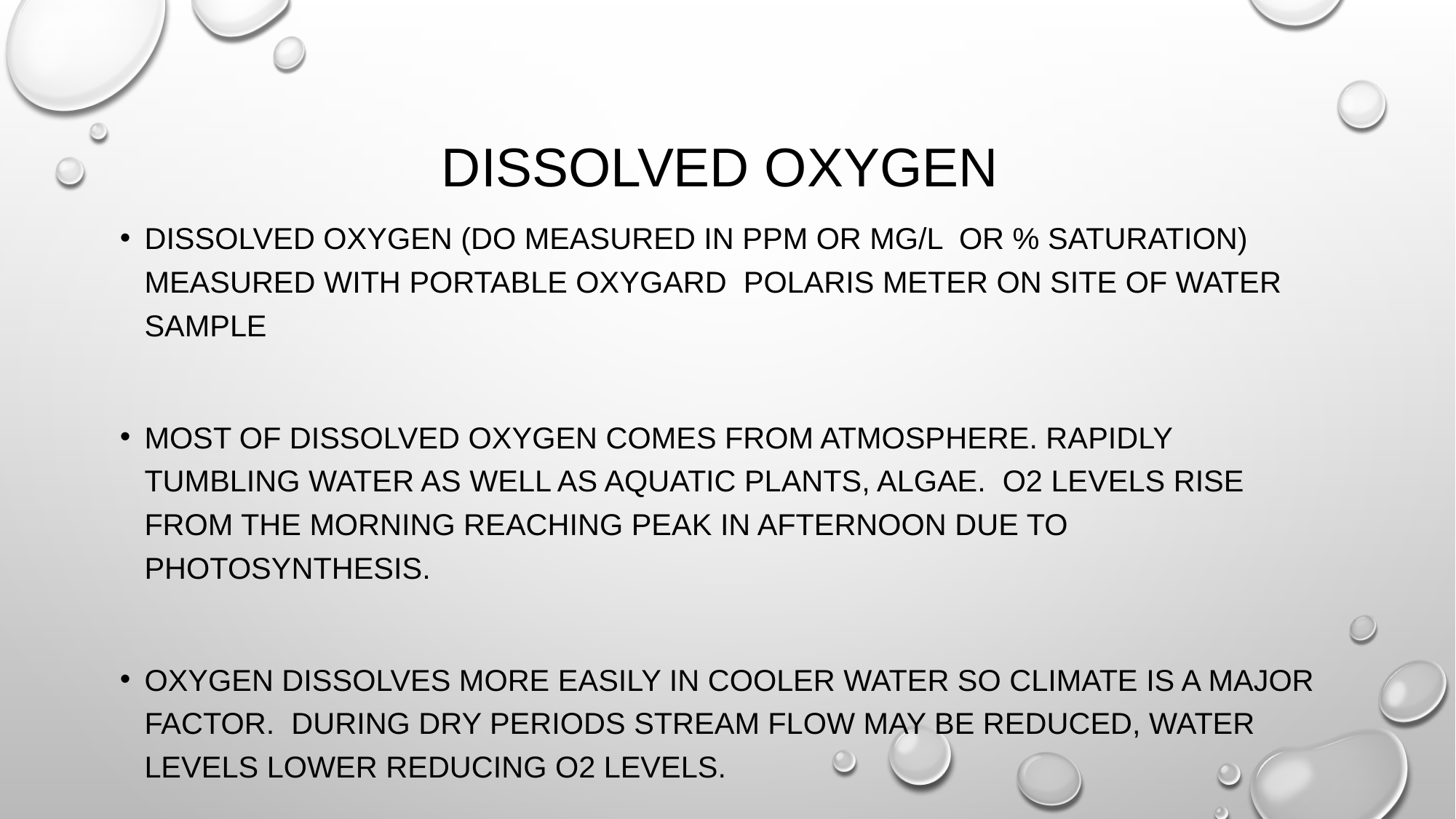

# Dissolved Oxygen
Dissolved Oxygen (DO measured in ppm or mg/L  or % Saturation) measured with portable Oxygard  Polaris Meter on site of water sample

Most of dissolved oxygen comes from atmosphere. Rapidly tumbling water as well as aquatic plants, algae.  O2 levels rise from the morning reaching peak in afternoon due to photosynthesis.

Oxygen dissolves more easily in cooler water so climate is a major factor.  During dry periods stream flow may be reduced, water levels lower reducing O2 levels.